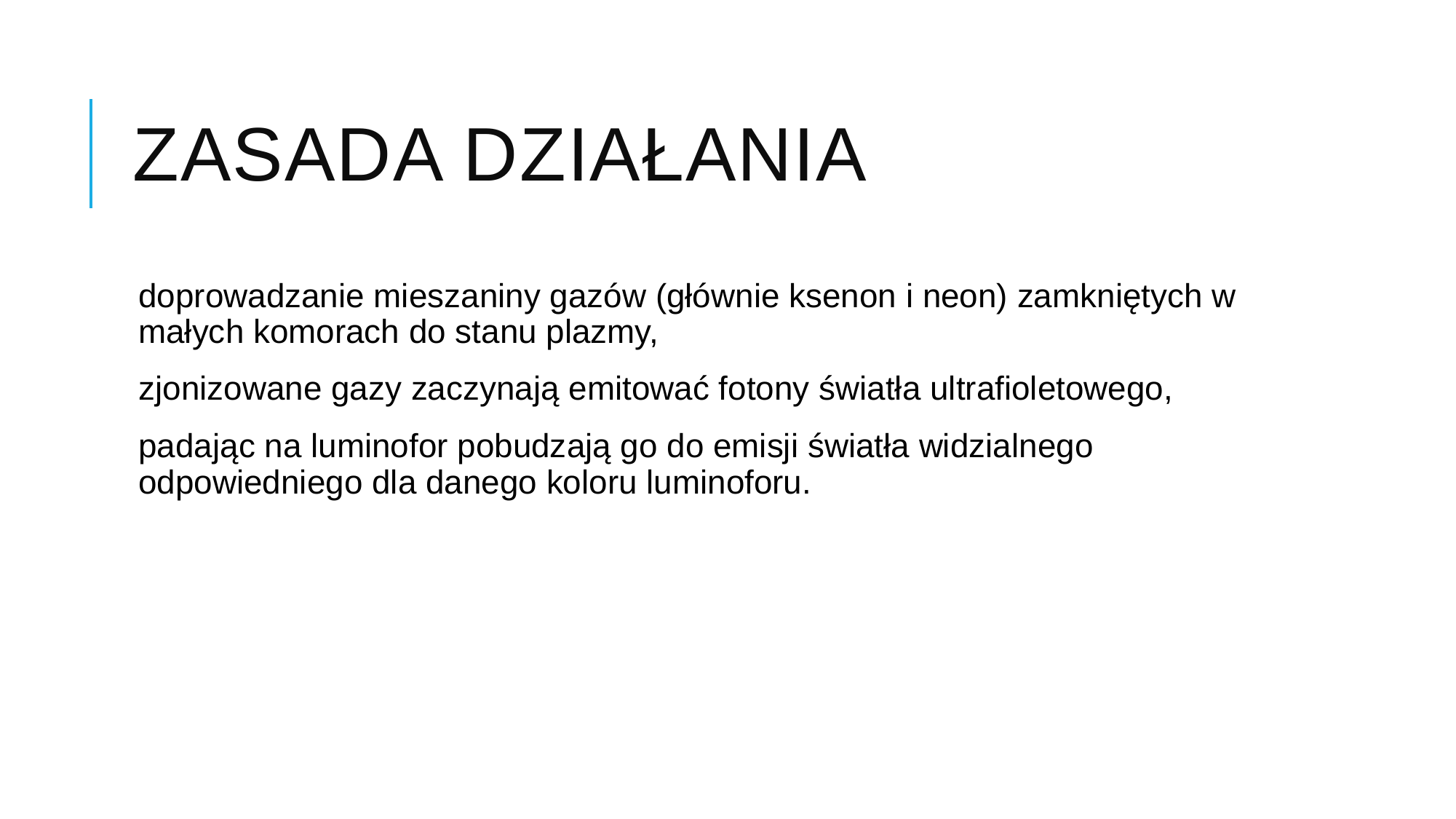

# Zasada działania
doprowadzanie mieszaniny gazów (głównie ksenon i neon) zamkniętych w małych komorach do stanu plazmy,
zjonizowane gazy zaczynają emitować fotony światła ultrafioletowego,
padając na luminofor pobudzają go do emisji światła widzialnego odpowiedniego dla danego koloru luminoforu.